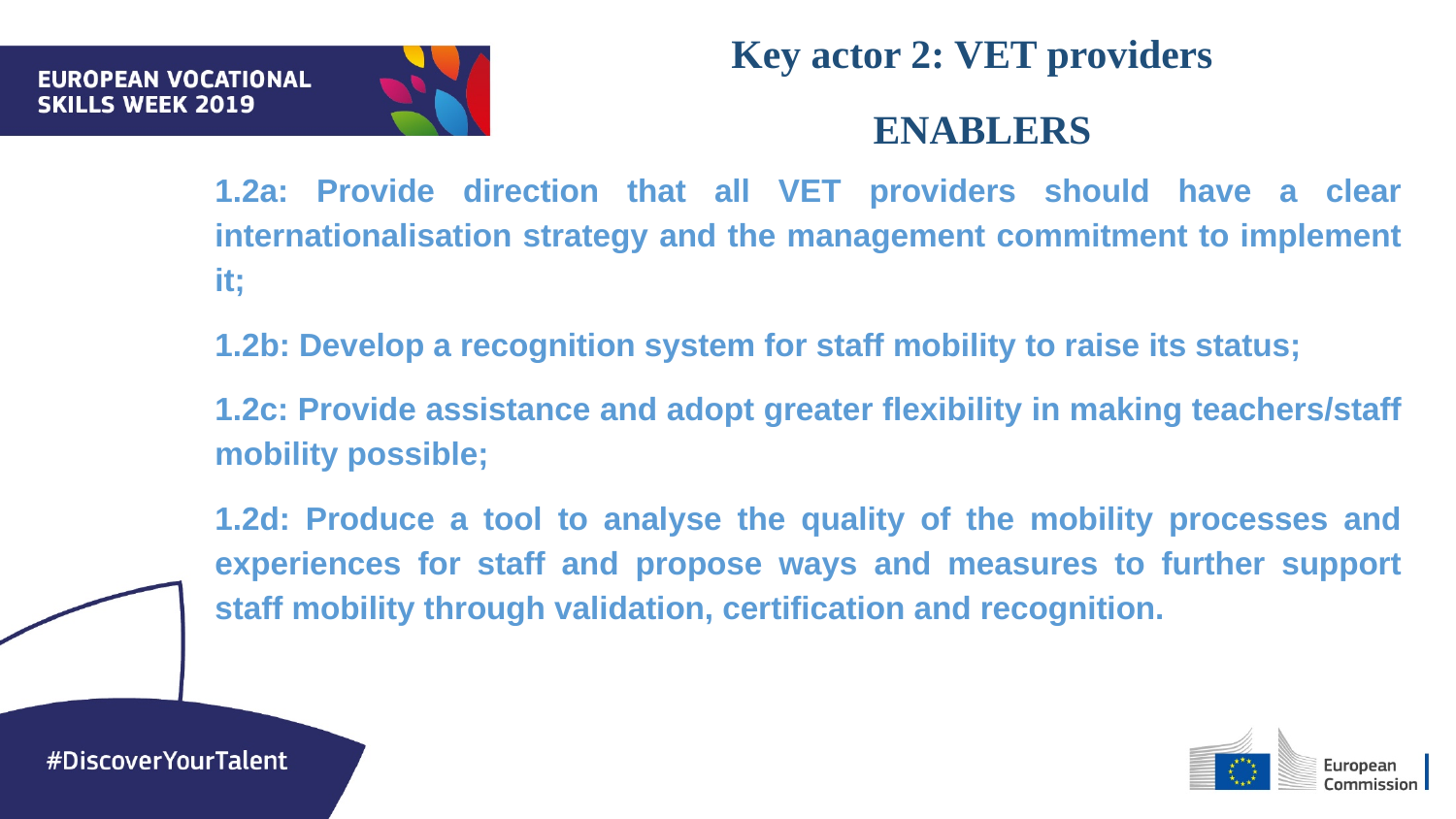

Key actor 2: VET providers
 ENABLERS

1.2a: Provide direction that all VET providers should have a clear internationalisation strategy and the management commitment to implement it;
1.2b: Develop a recognition system for staff mobility to raise its status;
1.2c: Provide assistance and adopt greater flexibility in making teachers/staff mobility possible;
1.2d: Produce a tool to analyse the quality of the mobility processes and experiences for staff and propose ways and measures to further support staff mobility through validation, certification and recognition.